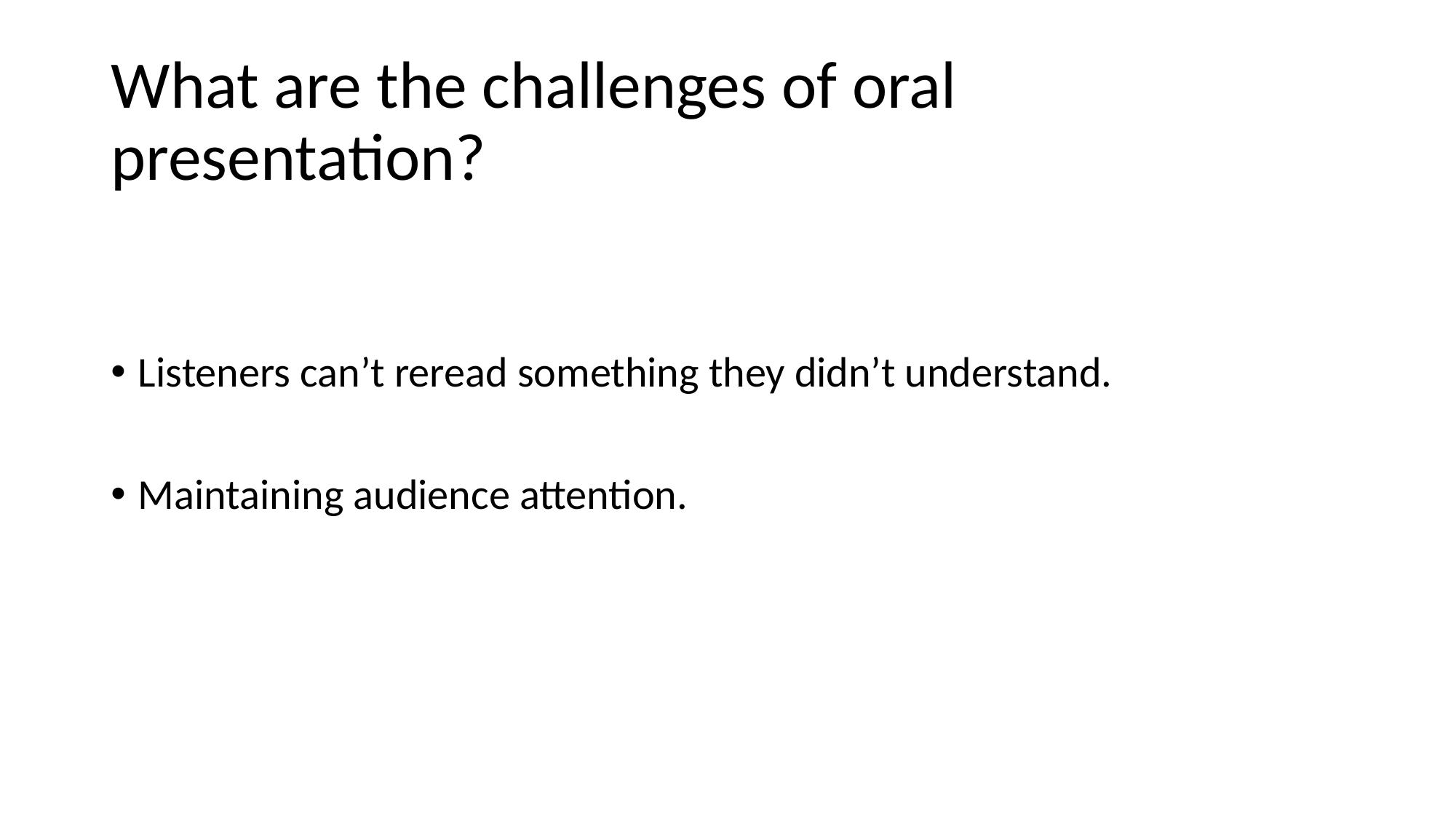

# What are the challenges of oral presentation?

Listeners can’t reread something they didn’t understand.

Maintaining audience attention.